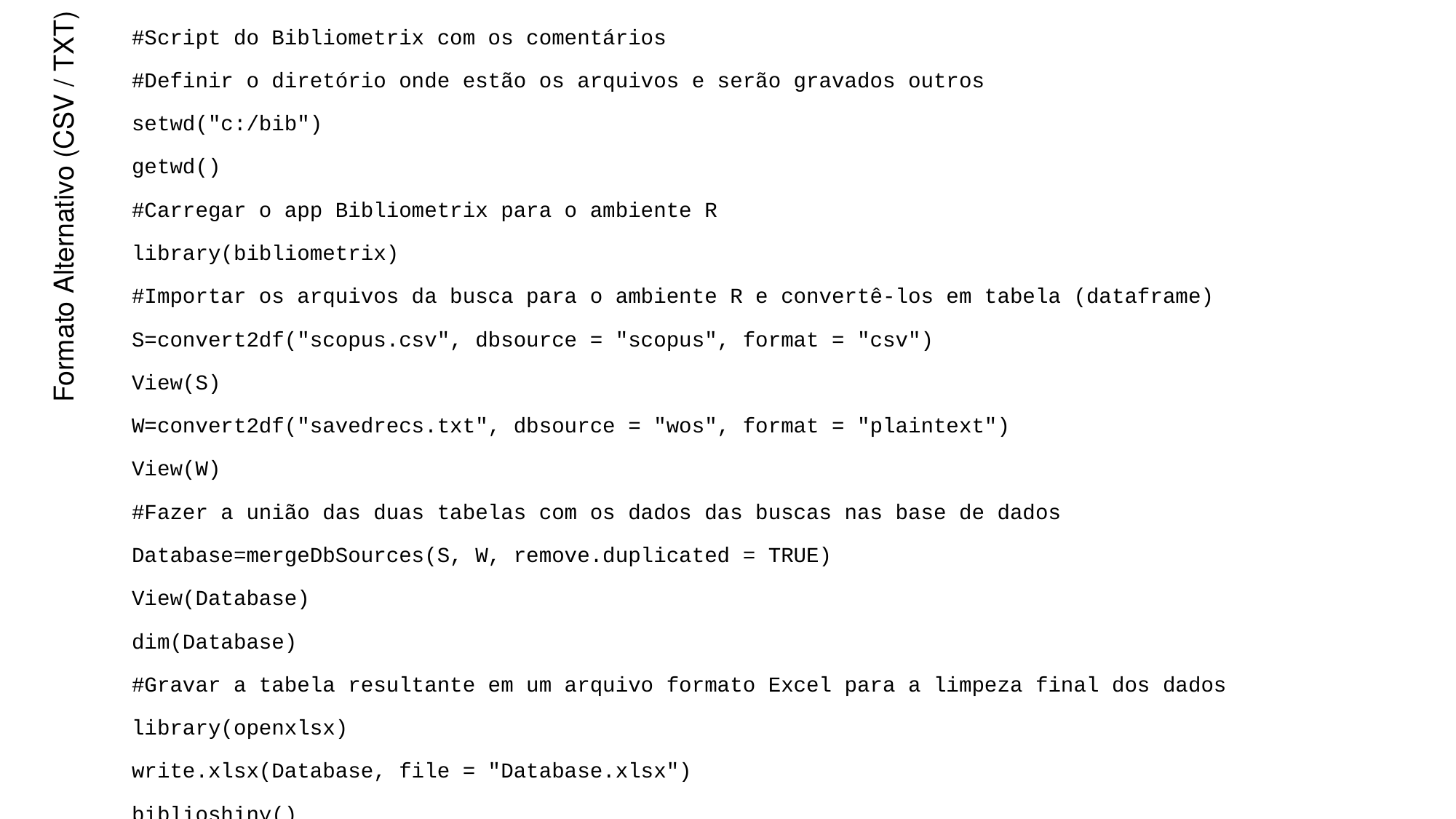

#Script do Bibliometrix com os comentários
#Definir o diretório onde estão os arquivos e serão gravados outros
setwd("c:/bib")
getwd()
#Carregar o app Bibliometrix para o ambiente R
library(bibliometrix)
#Importar os arquivos da busca para o ambiente R e convertê-los em tabela (dataframe)
S=convert2df("scopus.csv", dbsource = "scopus", format = "csv")
View(S)
W=convert2df("savedrecs.txt", dbsource = "wos", format = "plaintext")
View(W)
#Fazer a união das duas tabelas com os dados das buscas nas base de dados
Database=mergeDbSources(S, W, remove.duplicated = TRUE)
View(Database)
dim(Database)
#Gravar a tabela resultante em um arquivo formato Excel para a limpeza final dos dados
library(openxlsx)
write.xlsx(Database, file = "Database.xlsx")
biblioshiny()

Formato Alternativo (CSV / TXT)